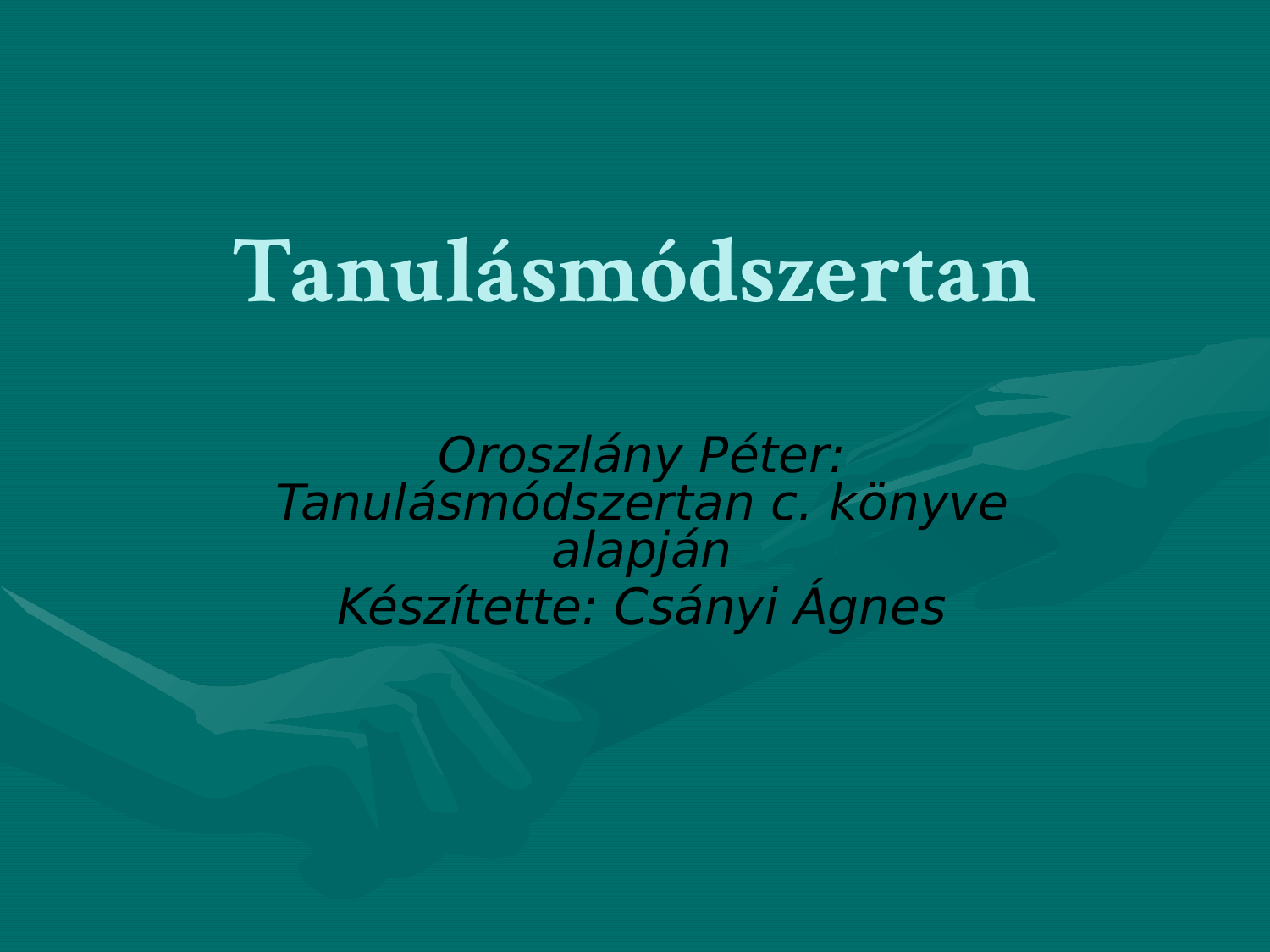

# Tanulásmódszertan

Oroszlány Péter: Tanulásmódszertan c. könyve alapján
Készítette: Csányi Ágnes